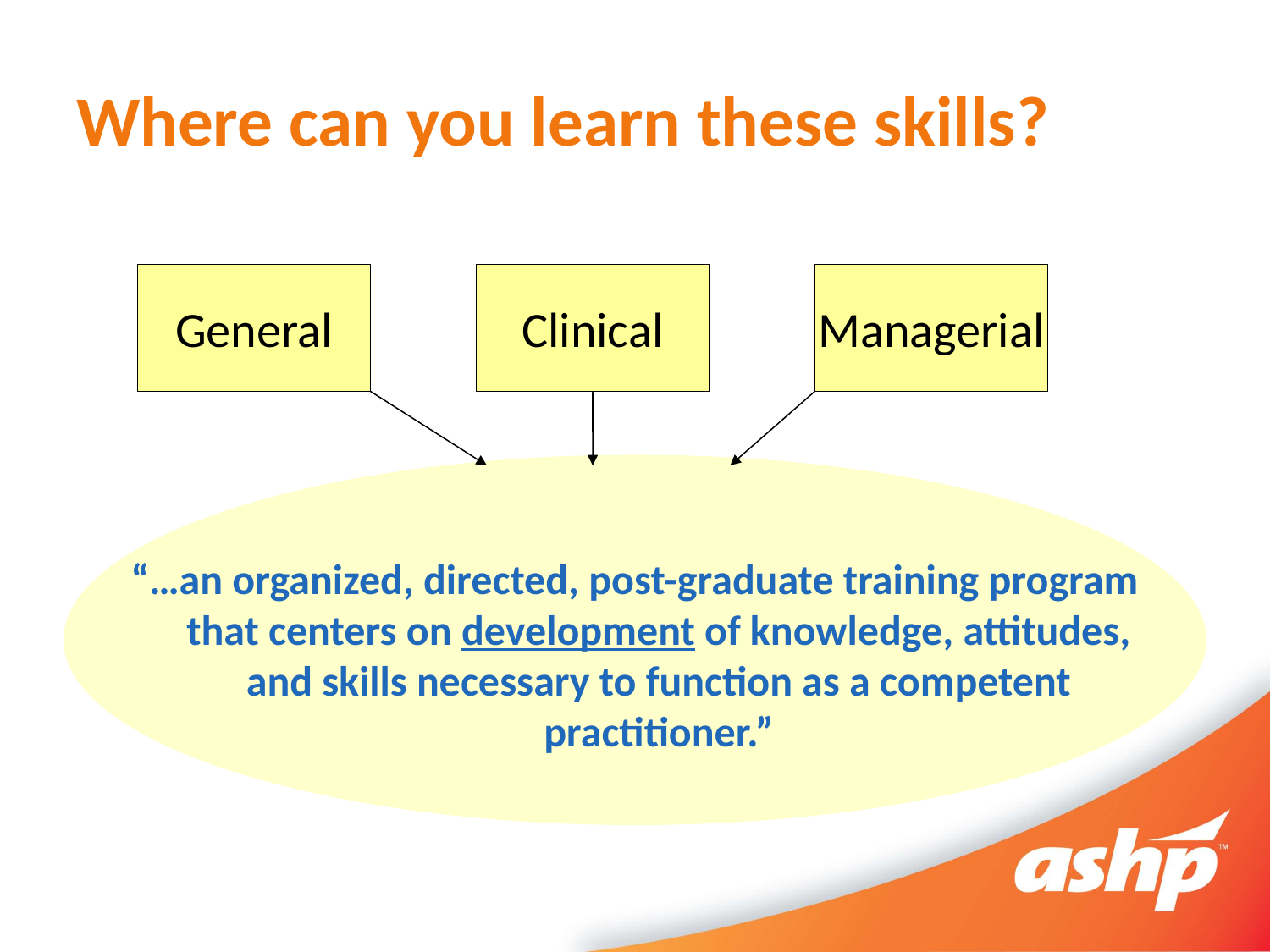

# Where can you learn these skills?
General
Clinical
Managerial

“…an organized, directed, post-graduate training program that centers on development of knowledge, attitudes, and skills necessary to function as a competent practitioner.”